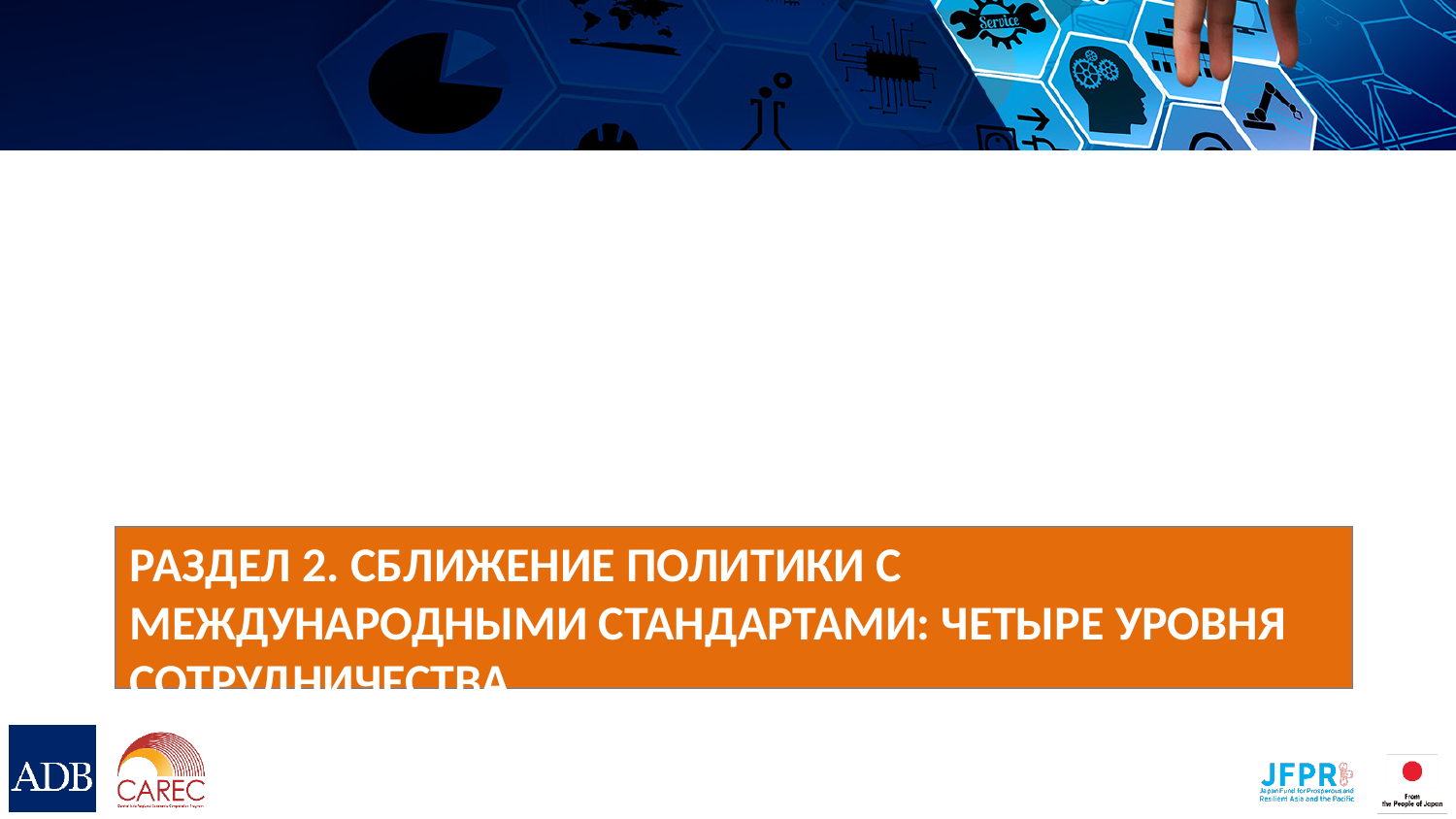

# Раздел 2. Сближение политики с международными стандартами: Четыре уровня сотрудничества